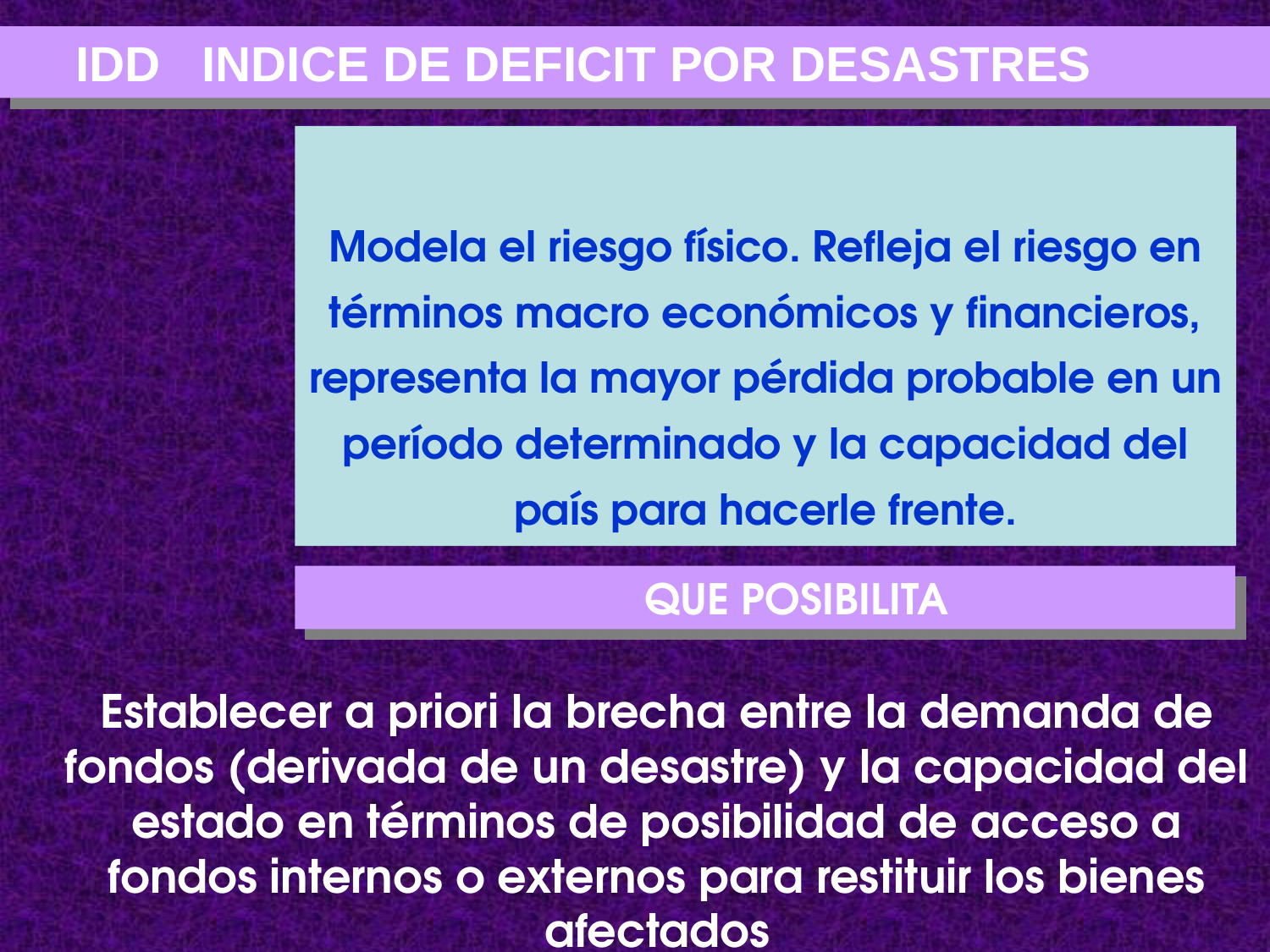

IDD   INDICE DE DEFICIT POR DESASTRES
Modela el riesgo físico. Refleja el riesgo en términos macro económicos y financieros, representa la mayor pérdida probable en un período determinado y la capacidad del país para hacerle frente.
QUE POSIBILITA
Establecer a priori la brecha entre la demanda de fondos (derivada de un desastre) y la capacidad del estado en términos de posibilidad de acceso a fondos internos o externos para restituir los bienes afectados